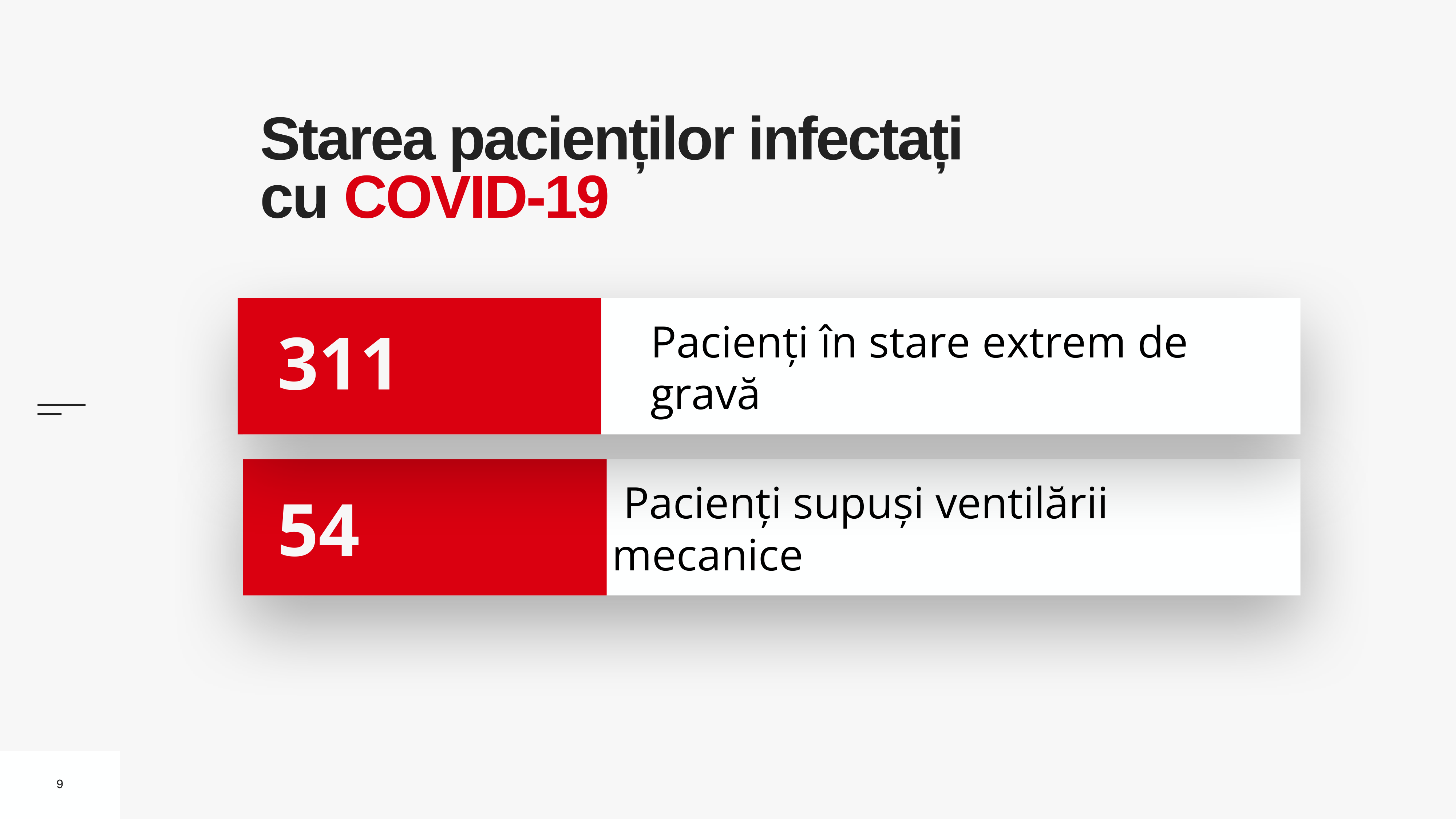

# Starea pacienților infectați cu COVID-19

Pacienți în stare extrem de gravă

311

 Pacienți supuși ventilării mecanice

54
9
9